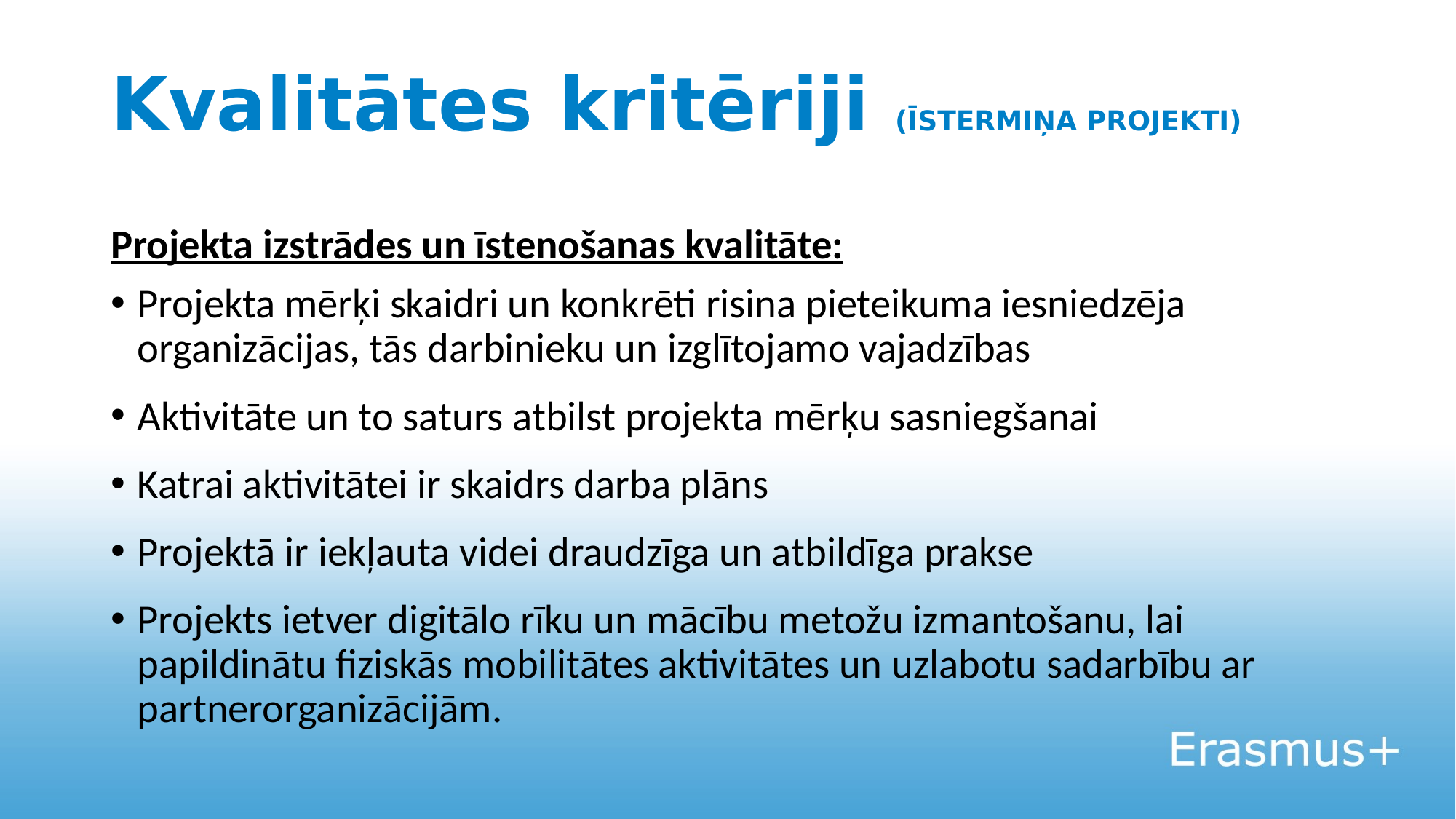

# Kvalitātes kritēriji (ĪSTERMIŅA PROJEKTI)
Projekta izstrādes un īstenošanas kvalitāte:
Projekta mērķi skaidri un konkrēti risina pieteikuma iesniedzēja organizācijas, tās darbinieku un izglītojamo vajadzības
Aktivitāte un to saturs atbilst projekta mērķu sasniegšanai
Katrai aktivitātei ir skaidrs darba plāns
Projektā ir iekļauta videi draudzīga un atbildīga prakse
Projekts ietver digitālo rīku un mācību metožu izmantošanu, lai papildinātu fiziskās mobilitātes aktivitātes un uzlabotu sadarbību ar partnerorganizācijām.